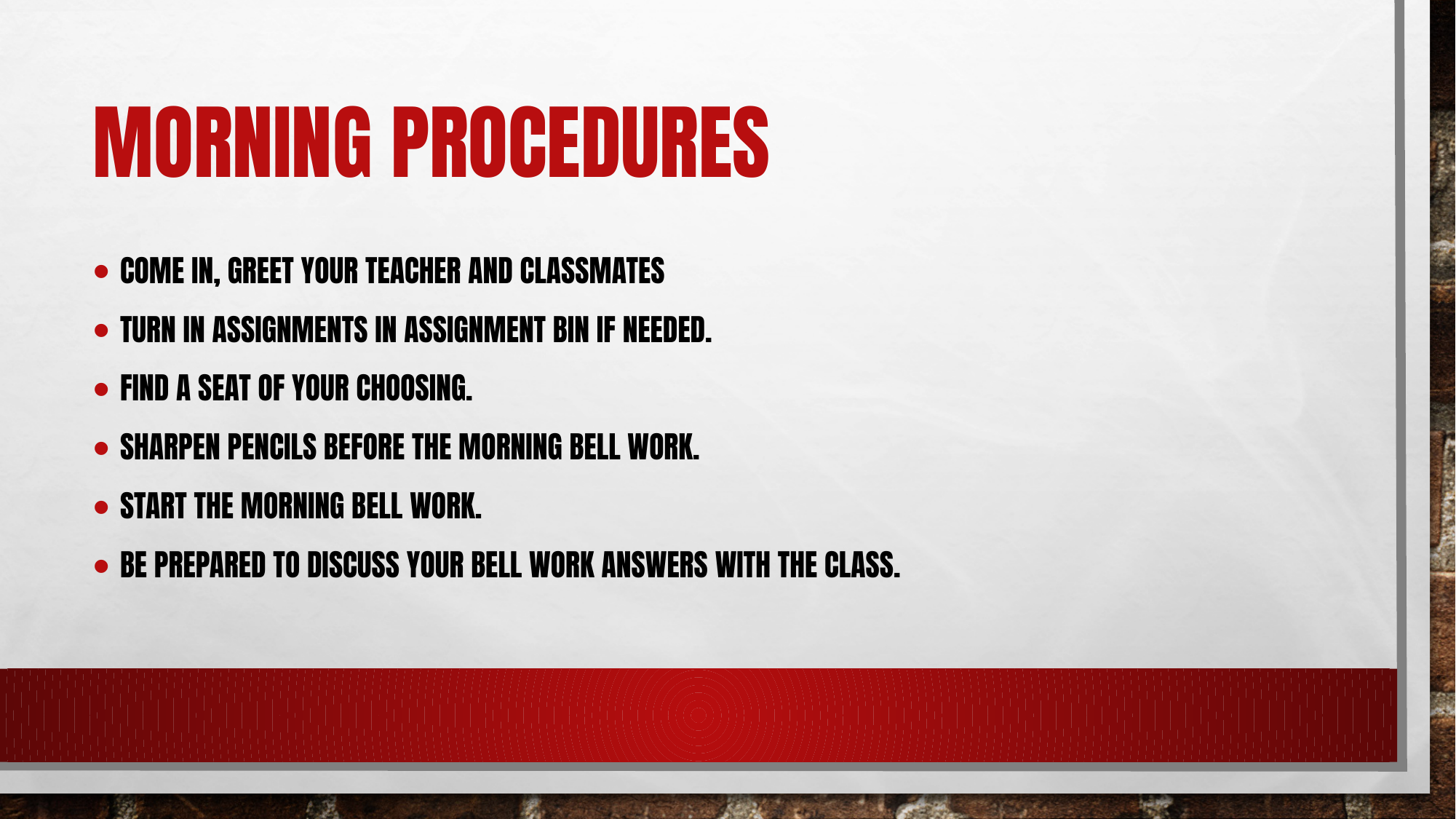

# Morning Procedures
Come in, greet your teacher and classmates
Turn in assignments in assignment bin if needed.
Find a seat of your choosing.
Sharpen pencils before the morning bell work.
Start the morning bell work.
Be prepared to discuss your bell work answers with the class.